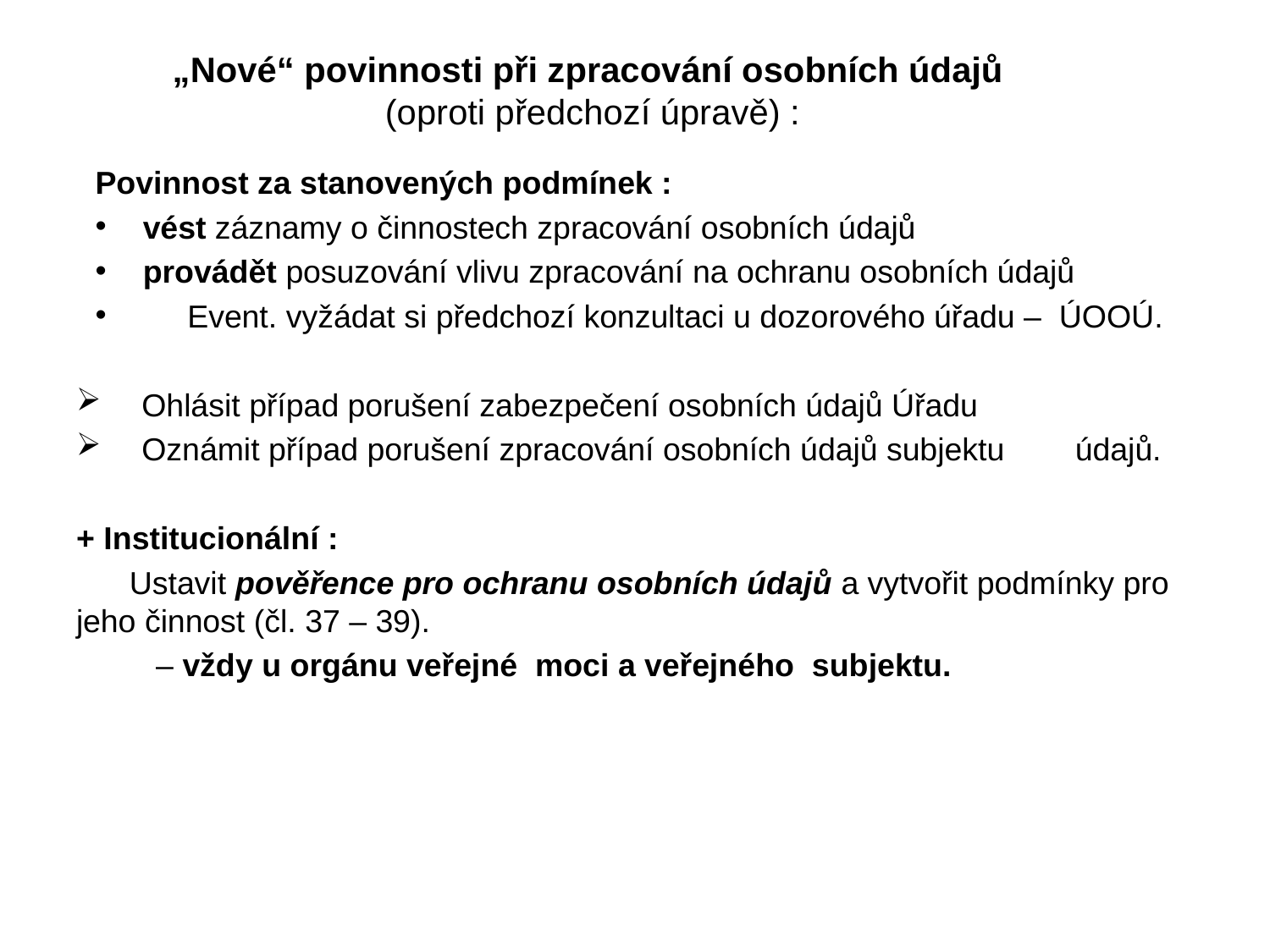

# „Nové“ povinnosti při zpracování osobních údajů (oproti předchozí úpravě) :
Povinnost za stanovených podmínek :
vést záznamy o činnostech zpracování osobních údajů
provádět posuzování vlivu zpracování na ochranu osobních údajů
     Event. vyžádat si předchozí konzultaci u dozorového úřadu –  ÚOOÚ.

  Ohlásit případ porušení zabezpečení osobních údajů Úřadu
  Oznámit případ porušení zpracování osobních údajů subjektu        údajů.

+ Institucionální :
      Ustavit pověřence pro ochranu osobních údajů a vytvořit podmínky pro  jeho činnost (čl. 37 – 39).
         – vždy u orgánu veřejné  moci a veřejného  subjektu.